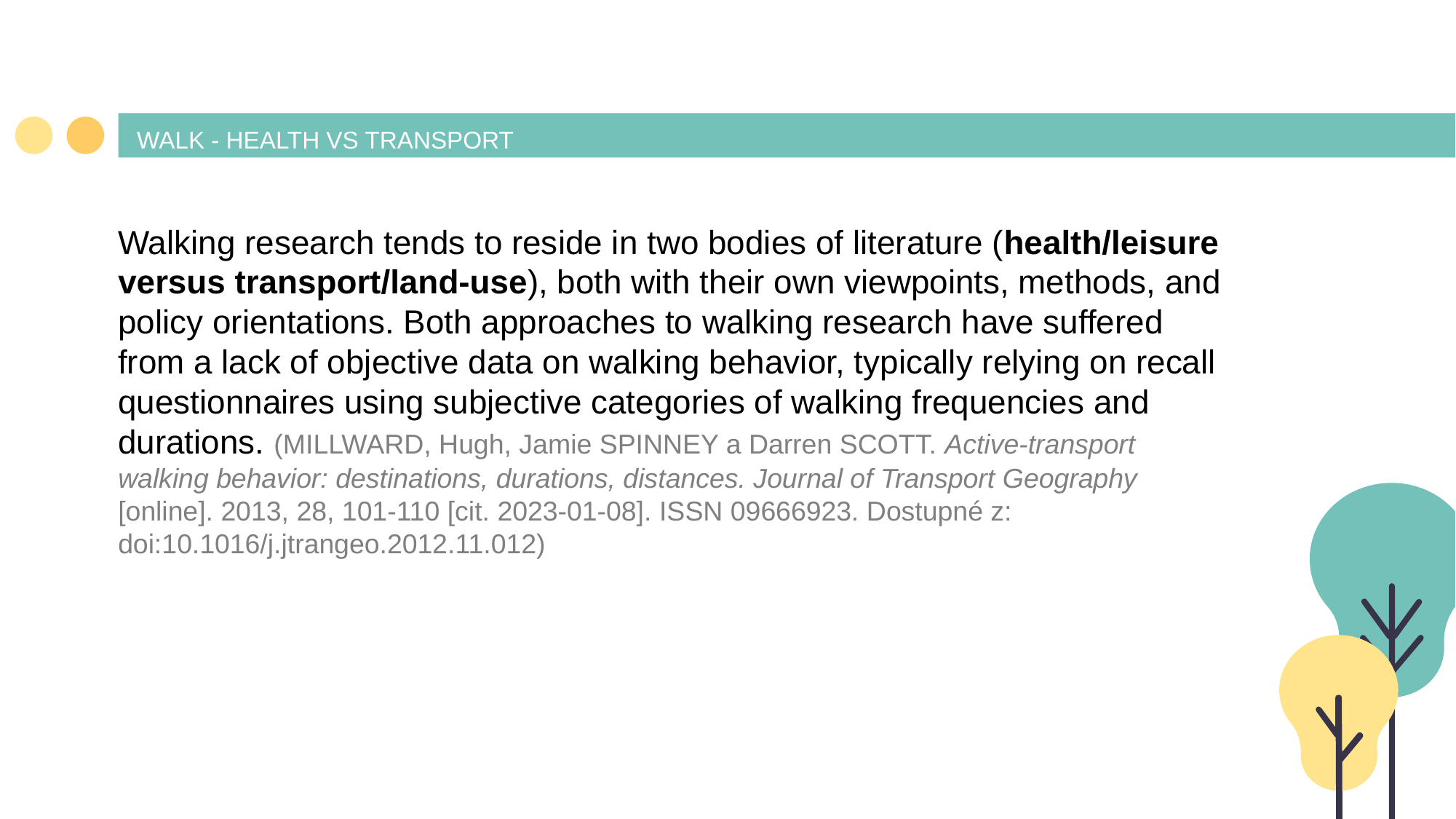

# WALK - HEALTH VS TRANSPORT
Walking research tends to reside in two bodies of literature (health/leisure versus transport/land-use), both with their own viewpoints, methods, and policy orientations. Both approaches to walking research have suffered from a lack of objective data on walking behavior, typically relying on recall questionnaires using subjective categories of walking frequencies and durations. (MILLWARD, Hugh, Jamie SPINNEY a Darren SCOTT. Active-transport walking behavior: destinations, durations, distances. Journal of Transport Geography [online]. 2013, 28, 101-110 [cit. 2023-01-08]. ISSN 09666923. Dostupné z: doi:10.1016/j.jtrangeo.2012.11.012)